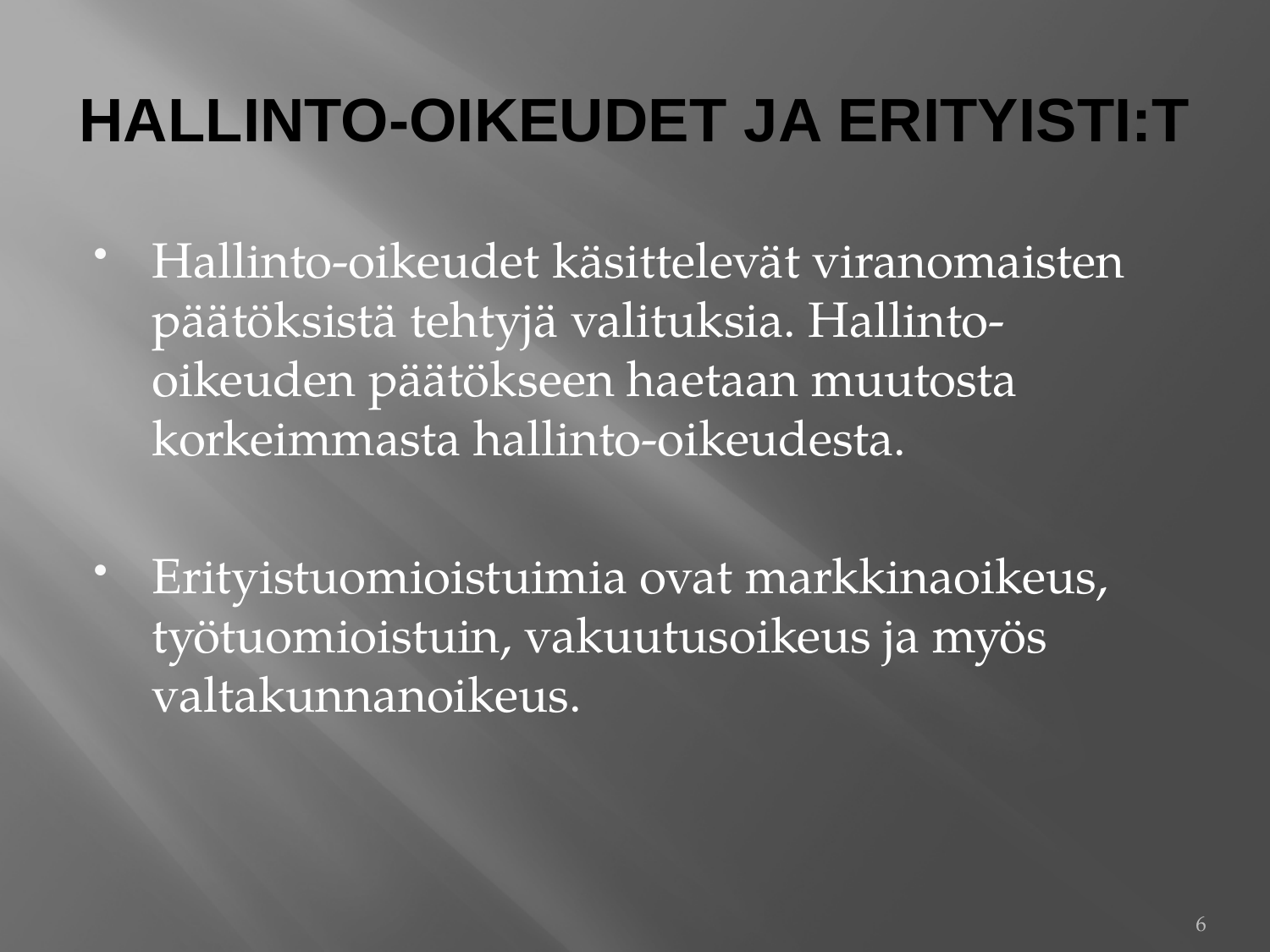

# HALLINTO-OIKEUDET JA ERITYISTI:T
Hallinto-oikeudet käsittelevät viranomaisten päätöksistä tehtyjä valituksia. Hallinto-oikeuden päätökseen haetaan muutosta korkeimmasta hallinto-oikeudesta.

Erityistuomioistuimia ovat markkinaoikeus, työtuomioistuin, vakuutusoikeus ja myös valtakunnanoikeus.
6